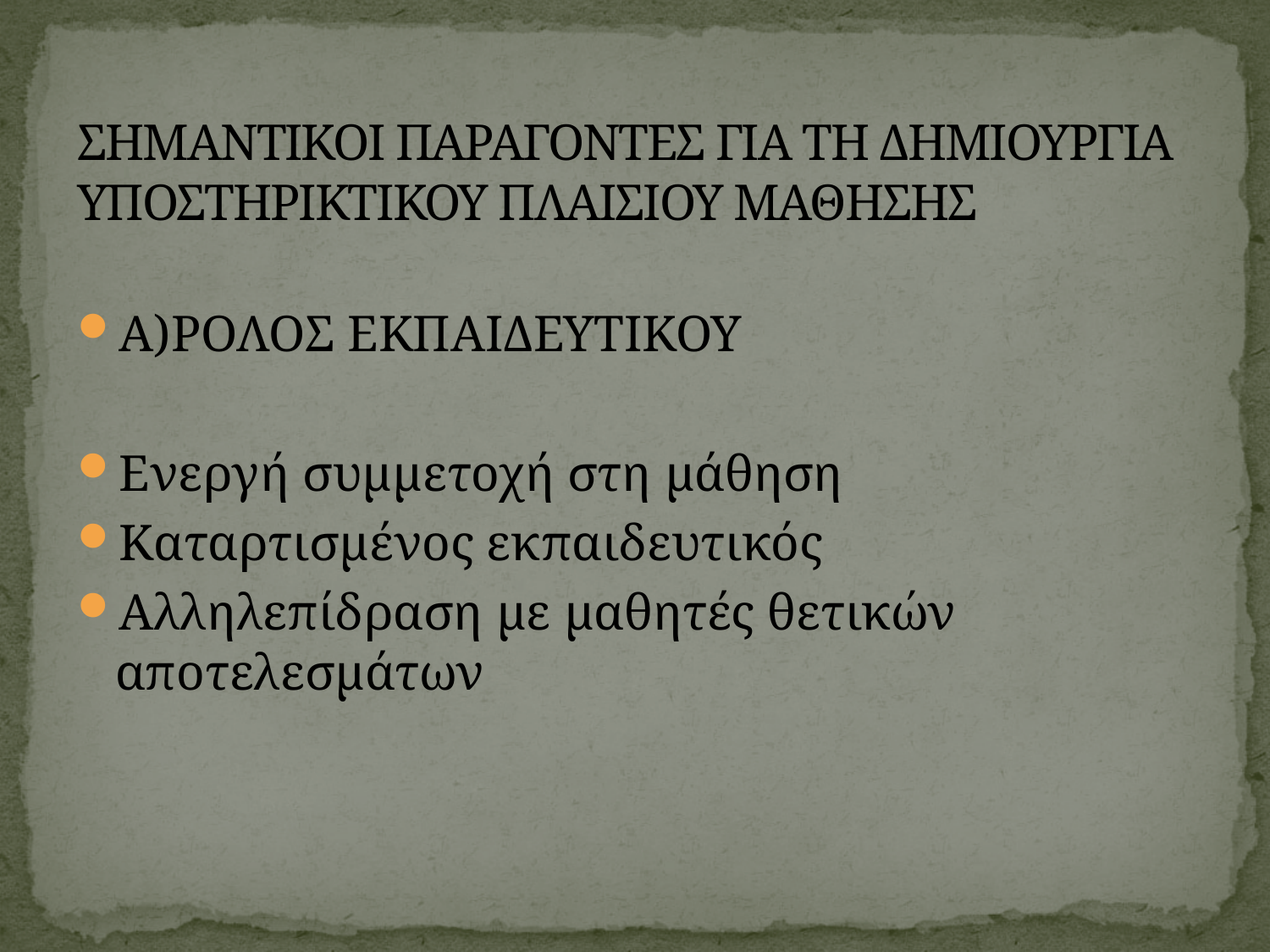

# ΣΗΜΑΝΤΙΚΟΙ ΠΑΡΑΓΟΝΤΕΣ ΓΙΑ ΤΗ ΔΗΜΙΟΥΡΓΙΑ ΥΠΟΣΤΗΡΙΚΤΙΚΟΥ ΠΛΑΙΣΙΟΥ ΜΑΘΗΣΗΣ
Α)ΡΟΛΟΣ ΕΚΠΑΙΔΕΥΤΙΚΟΥ

Ενεργή συμμετοχή στη μάθηση
Καταρτισμένος εκπαιδευτικός
Αλληλεπίδραση με μαθητές θετικών αποτελεσμάτων